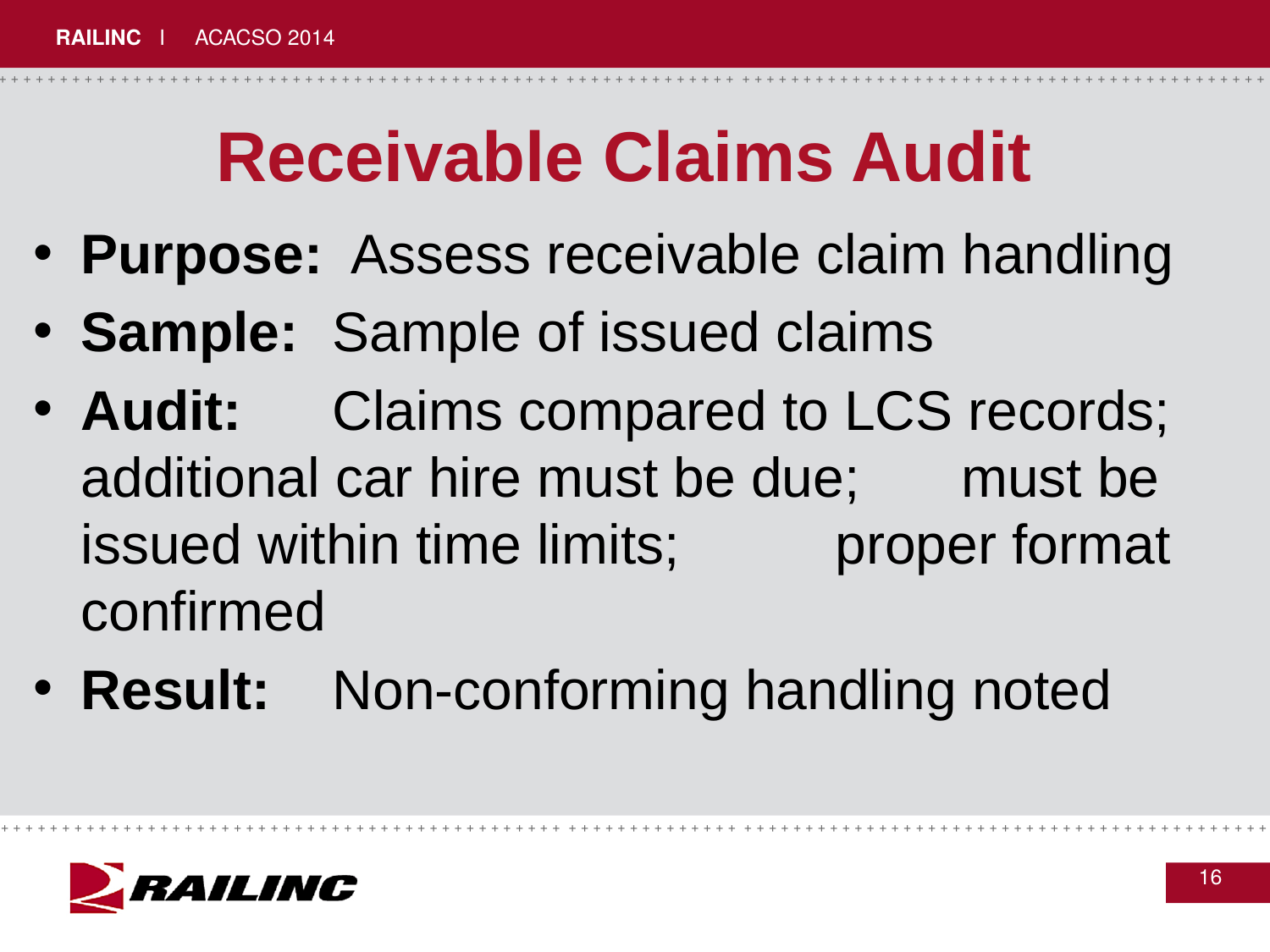

# Receivable Claims Audit
Purpose:  Assess receivable claim handling
Sample:	Sample of issued claims
Audit:		Claims compared to LCS records; 					additional car hire must be due; 						must be issued within time limits; 			 		proper format confirmed
Result:  	Non-conforming handling noted
16